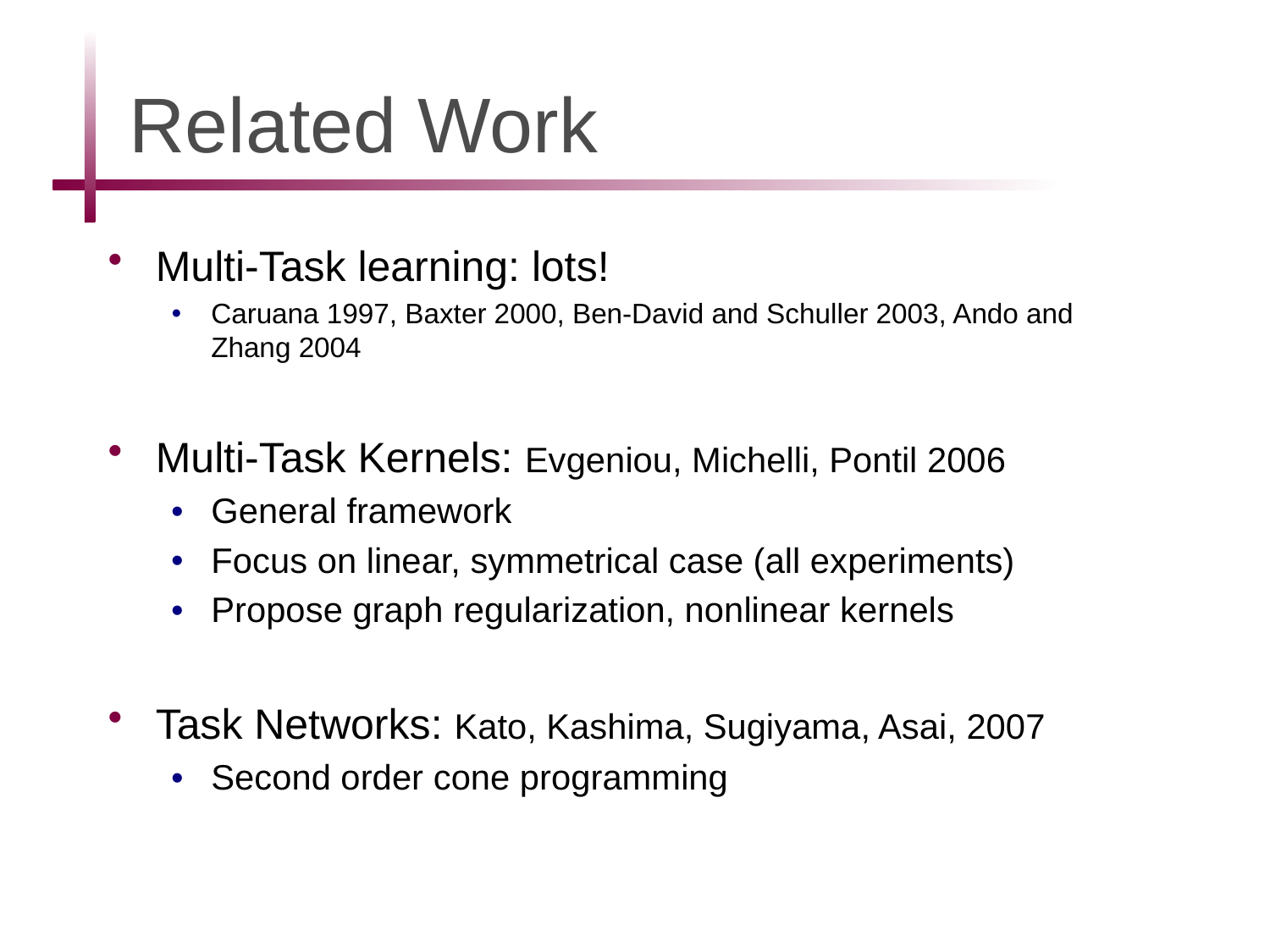

# Related Work
Multi-Task learning: lots!
Caruana 1997, Baxter 2000, Ben-David and Schuller 2003, Ando and Zhang 2004

Multi-Task Kernels: Evgeniou, Michelli, Pontil 2006
General framework
Focus on linear, symmetrical case (all experiments)
Propose graph regularization, nonlinear kernels

Task Networks: Kato, Kashima, Sugiyama, Asai, 2007
Second order cone programming